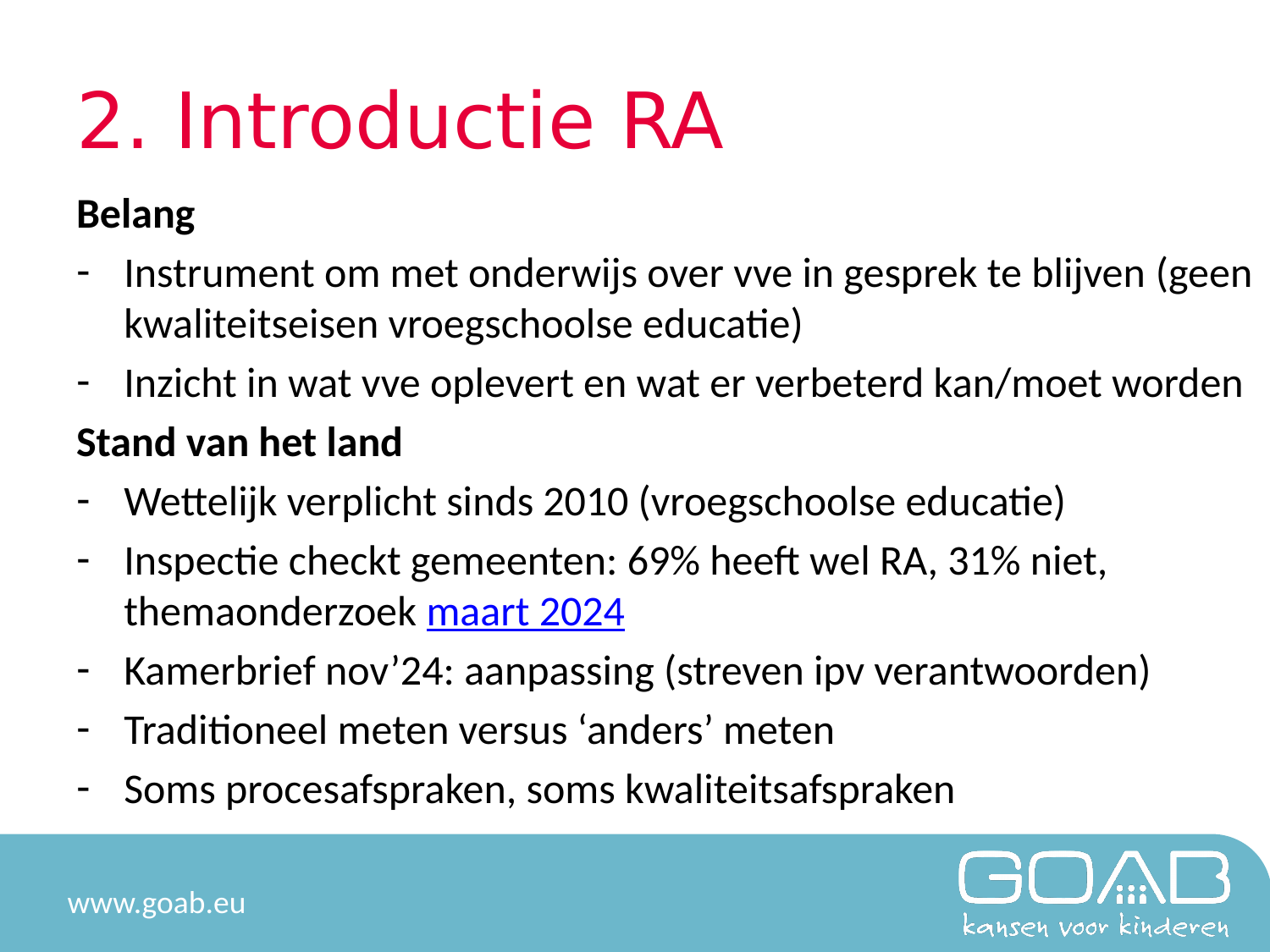

# 2. Introductie RA
Belang
Instrument om met onderwijs over vve in gesprek te blijven ​(geen kwaliteitseisen vroegschoolse educatie)
Inzicht in wat vve oplevert en wat er verbeterd kan/moet worden
Stand van het land
Wettelijk verplicht sinds 2010 (vroegschoolse educatie)
Inspectie checkt gemeenten: 69% heeft wel RA, 31% niet, themaonderzoek maart 2024
Kamerbrief nov’24: aanpassing (streven ipv verantwoorden)
Traditioneel meten versus ‘anders’ meten
Soms procesafspraken, soms kwaliteitsafspraken